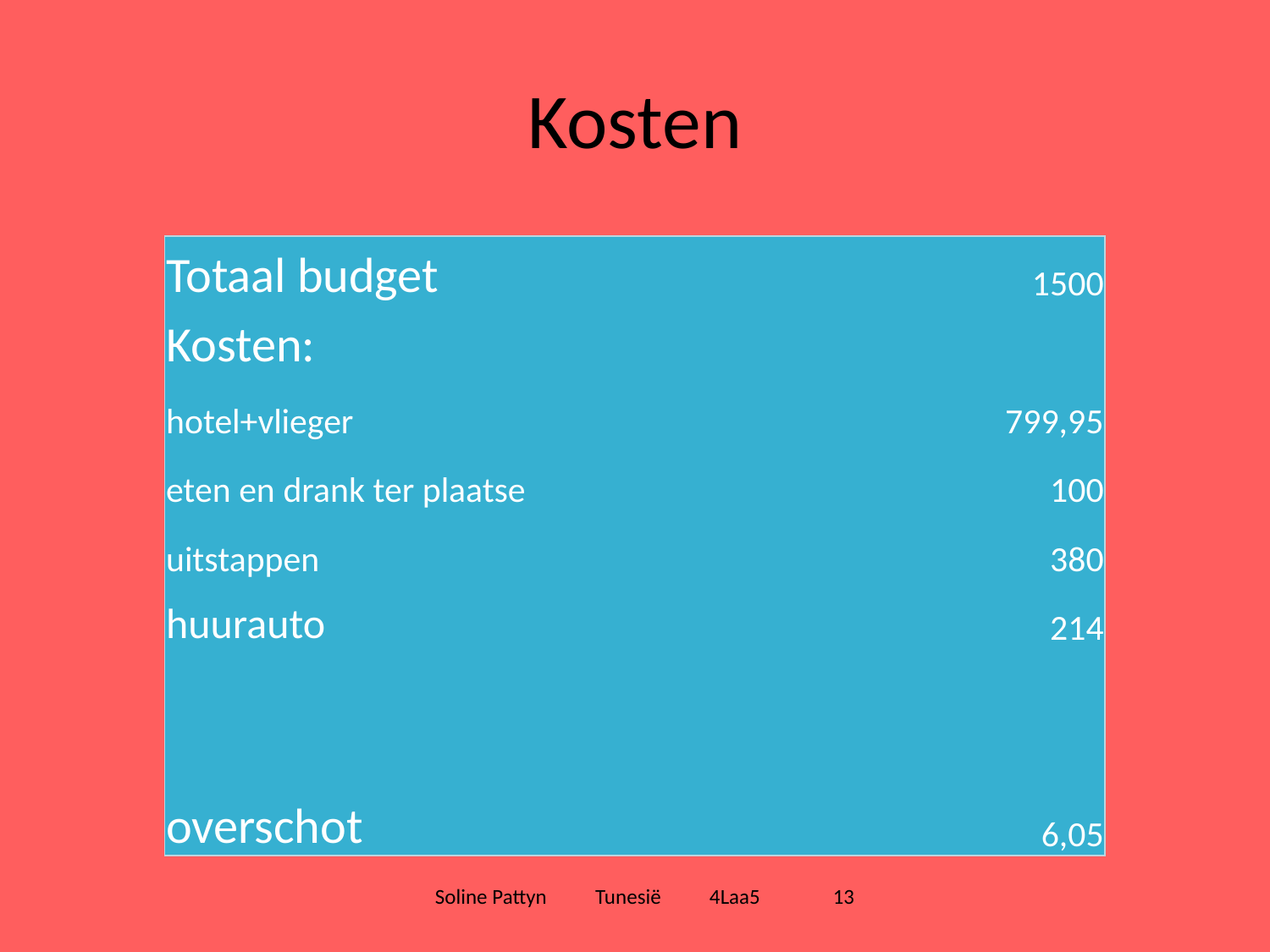

# Kosten
| Totaal budget | 1500 |
| --- | --- |
| Kosten: |  |
| hotel+vlieger | 799,95 |
| eten en drank ter plaatse | 100 |
| uitstappen | 380 |
| huurauto | 214 |
|  |  |
|  |  |
| overschot | 6,05 |
Soline Pattyn          Tunesië          4Laa5               13